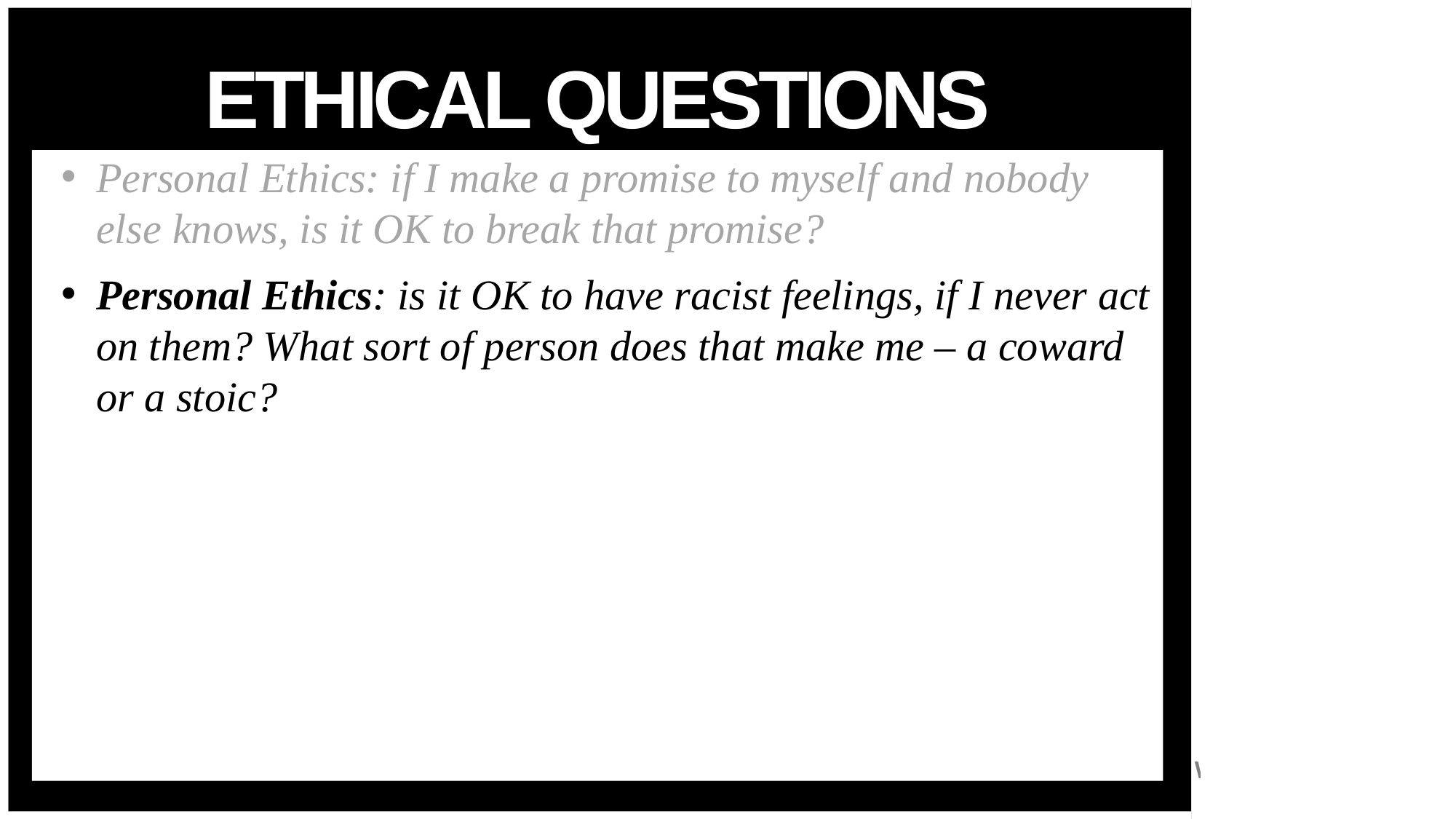

# Ethical questions
Personal Ethics: if I make a promise to myself and nobody else knows, is it OK to break that promise?
Personal Ethics: is it OK to have racist feelings, if I never act on them? What sort of person does that make me – a coward or a stoic?

27